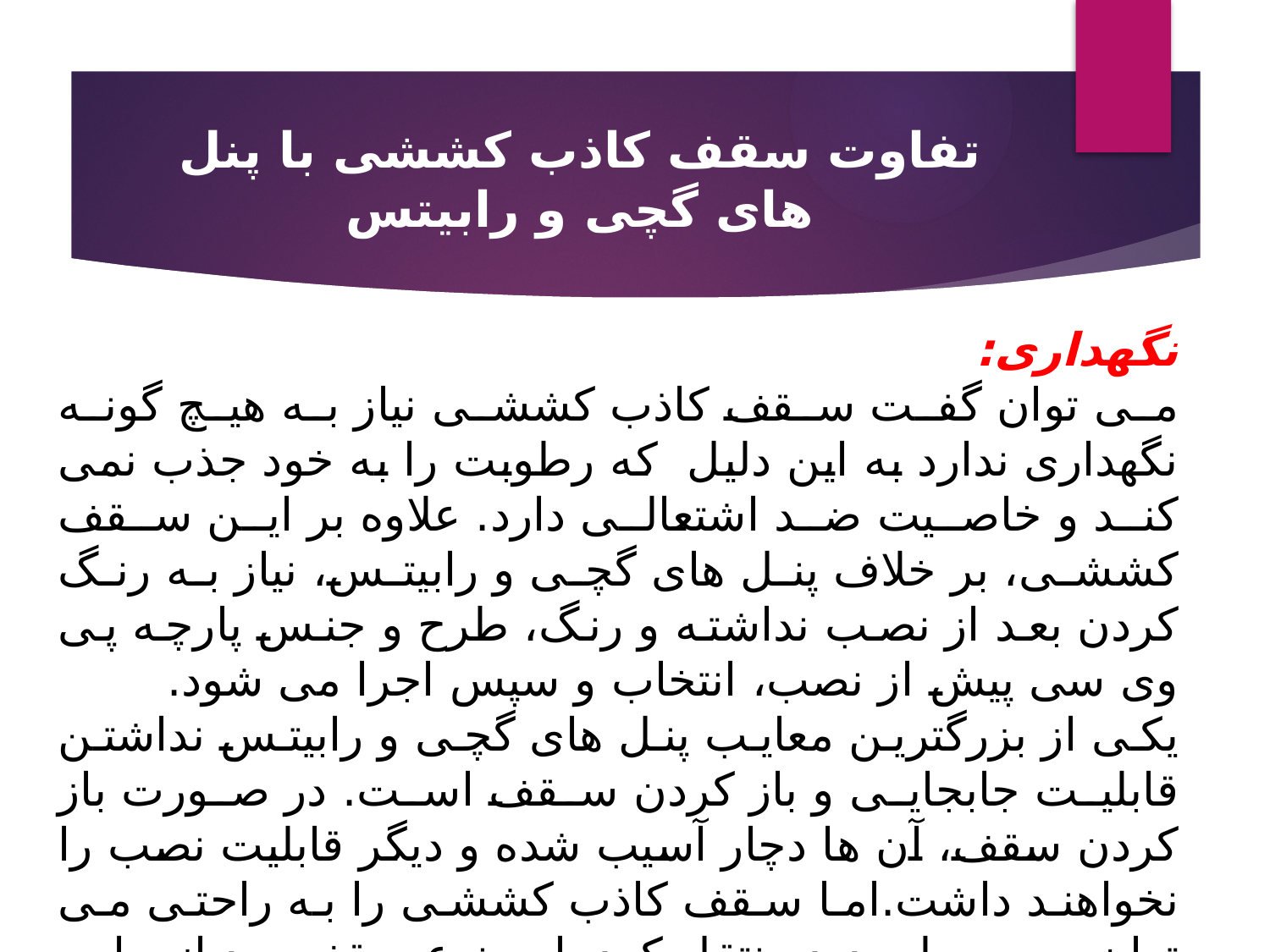

# تفاوت سقف کاذب کششی با پنل های گچی و رابیتس
نگهداری:
می توان گفت سقف کاذب کششی نیاز به هیچ گونه نگهداری ندارد به این دلیل  که رطوبت را به خود جذب نمی کند و خاصیت ضد اشتعالی دارد. علاوه بر این سقف کششی، بر خلاف پنل های گچی و رابیتس، نیاز به رنگ کردن بعد از نصب نداشته و رنگ، طرح و جنس پارچه پی وی سی پیش از نصب، انتخاب و سپس اجرا می شود.
یکی از بزرگترین معایب پنل های گچی و رابیتس نداشتن قابلیت جابجایی و باز کردن سقف است. در صورت باز کردن سقف، آن ها دچار آسیب شده و دیگر قابلیت نصب را نخواهند داشت.اما سقف کاذب کششی را به راحتی می توان به محیط جدید منتقل کرد، این نوع سقف بعد از جا به جایی فرم و زیبایی خود را از دست نمی دهد و با همان شکل و کیفیت اولیه در محیط جدید اجرا می شود.